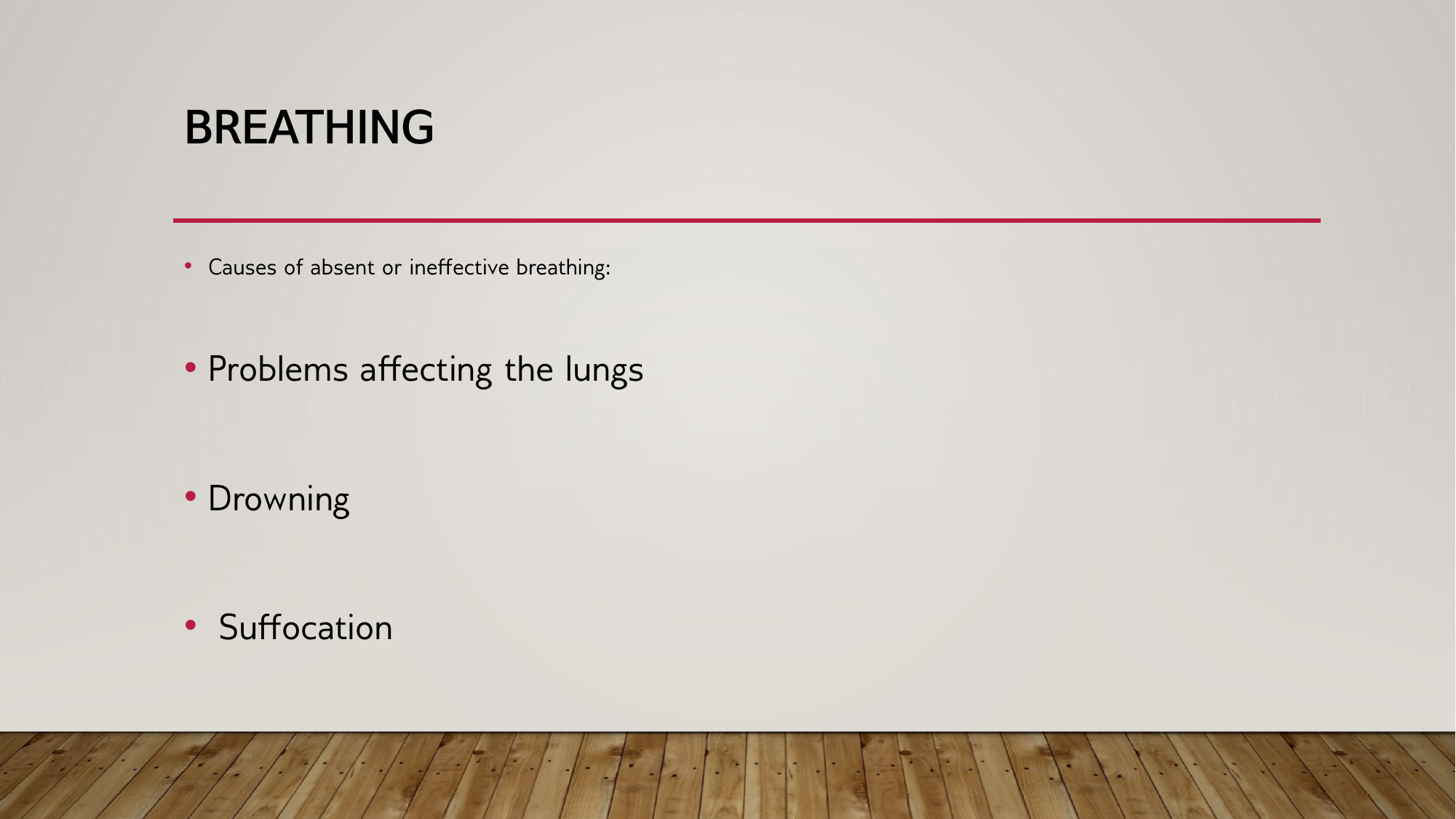

# Breathing
Causes of absent or ineffective breathing:

Problems affecting the lungs

Drowning

 Suffocation